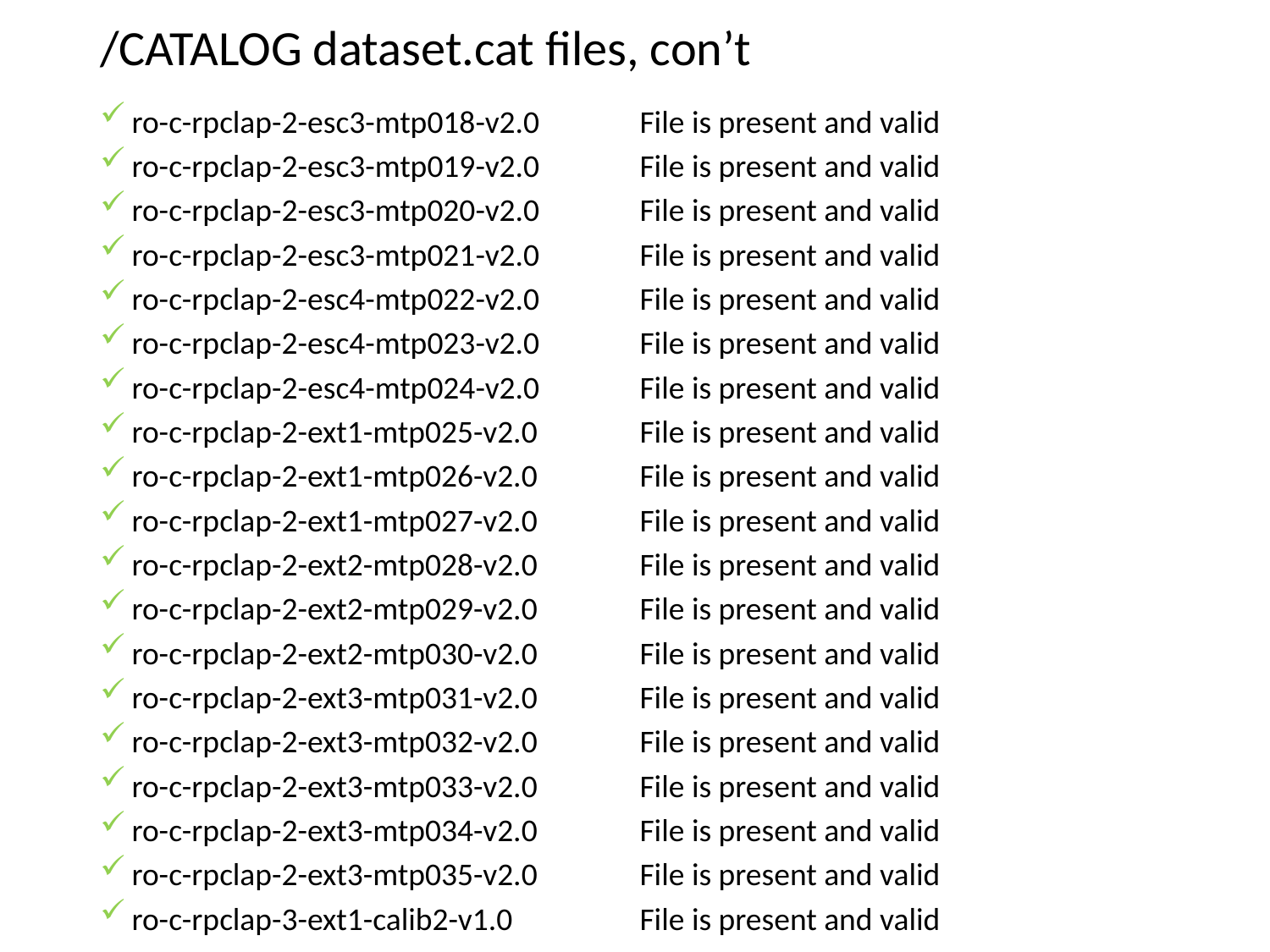

# /CATALOG dataset.cat files, con’t
ro-c-rpclap-2-esc3-mtp018-v2.0	File is present and valid
ro-c-rpclap-2-esc3-mtp019-v2.0	File is present and valid
ro-c-rpclap-2-esc3-mtp020-v2.0	File is present and valid
ro-c-rpclap-2-esc3-mtp021-v2.0	File is present and valid
ro-c-rpclap-2-esc4-mtp022-v2.0	File is present and valid
ro-c-rpclap-2-esc4-mtp023-v2.0	File is present and valid
ro-c-rpclap-2-esc4-mtp024-v2.0	File is present and valid
ro-c-rpclap-2-ext1-mtp025-v2.0	File is present and valid
ro-c-rpclap-2-ext1-mtp026-v2.0	File is present and valid
ro-c-rpclap-2-ext1-mtp027-v2.0	File is present and valid
ro-c-rpclap-2-ext2-mtp028-v2.0	File is present and valid
ro-c-rpclap-2-ext2-mtp029-v2.0	File is present and valid
ro-c-rpclap-2-ext2-mtp030-v2.0	File is present and valid
ro-c-rpclap-2-ext3-mtp031-v2.0	File is present and valid
ro-c-rpclap-2-ext3-mtp032-v2.0	File is present and valid
ro-c-rpclap-2-ext3-mtp033-v2.0	File is present and valid
ro-c-rpclap-2-ext3-mtp034-v2.0	File is present and valid
ro-c-rpclap-2-ext3-mtp035-v2.0	File is present and valid
ro-c-rpclap-3-ext1-calib2-v1.0	File is present and valid